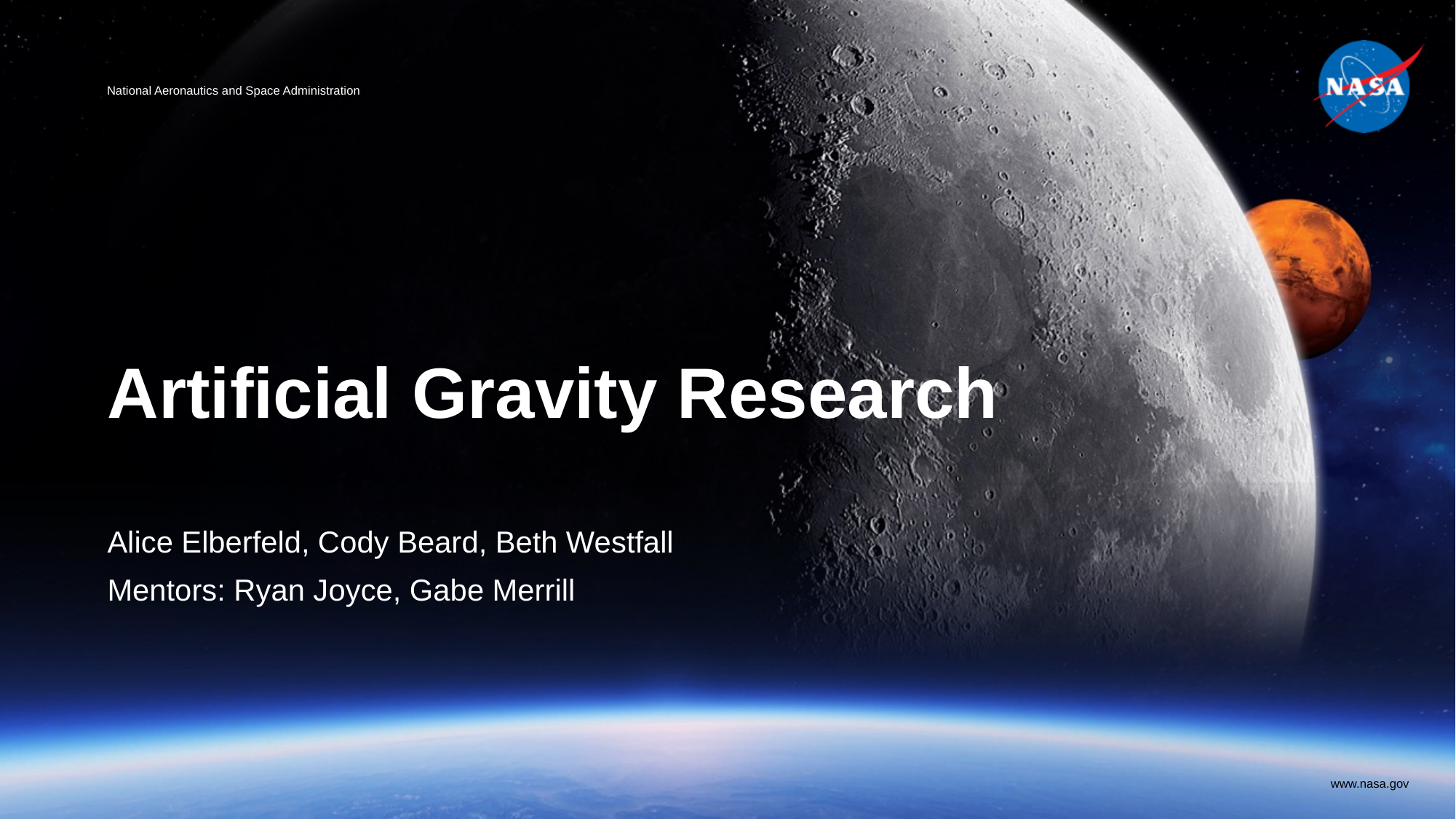

# Artificial Gravity Research
Alice Elberfeld, Cody Beard, Beth Westfall
Mentors: Ryan Joyce, Gabe Merrill